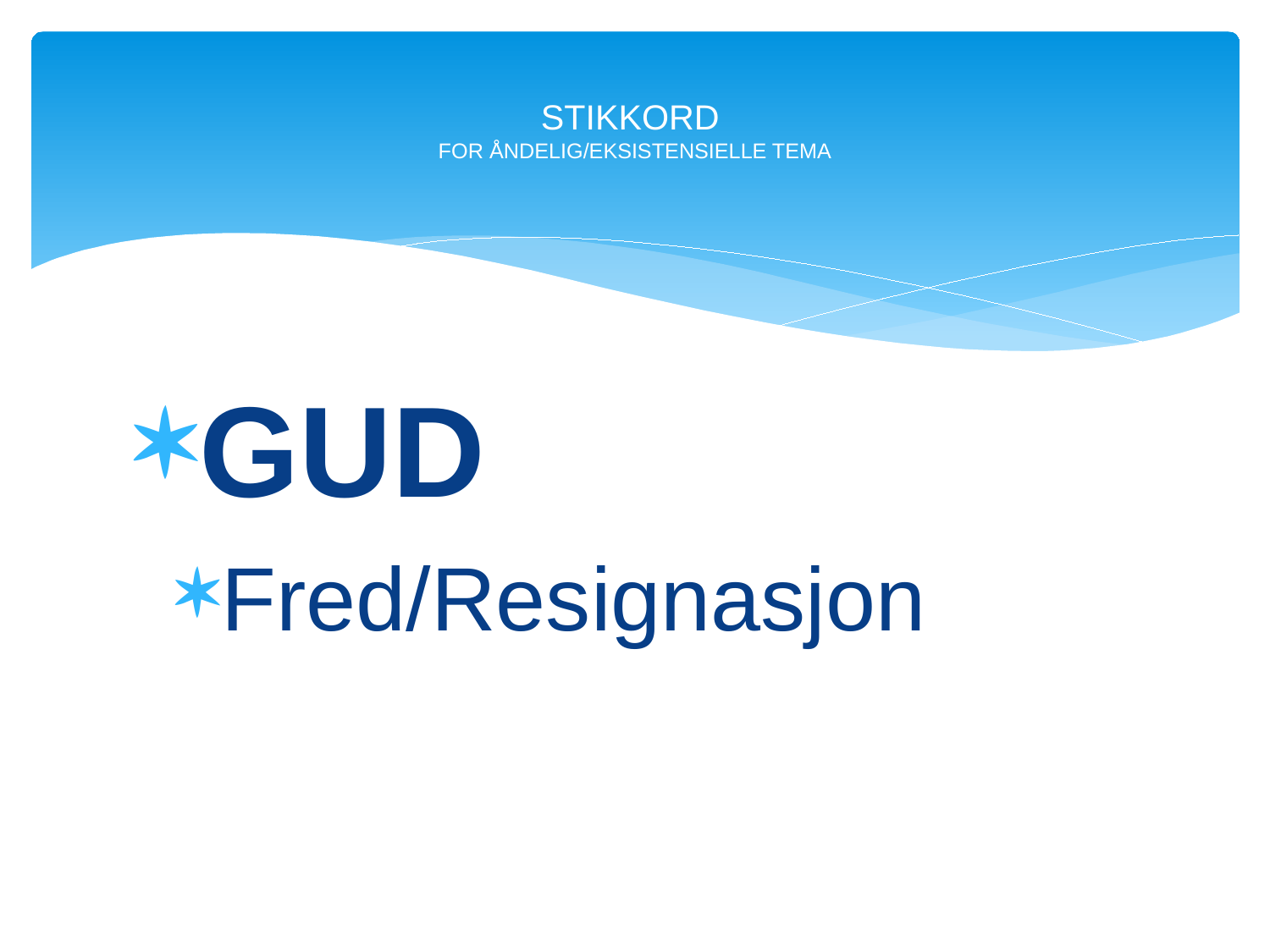

# STIKKORD FOR ÅNDELIG/EKSISTENSIELLE TEMA

GUD
Fred/Resignasjon